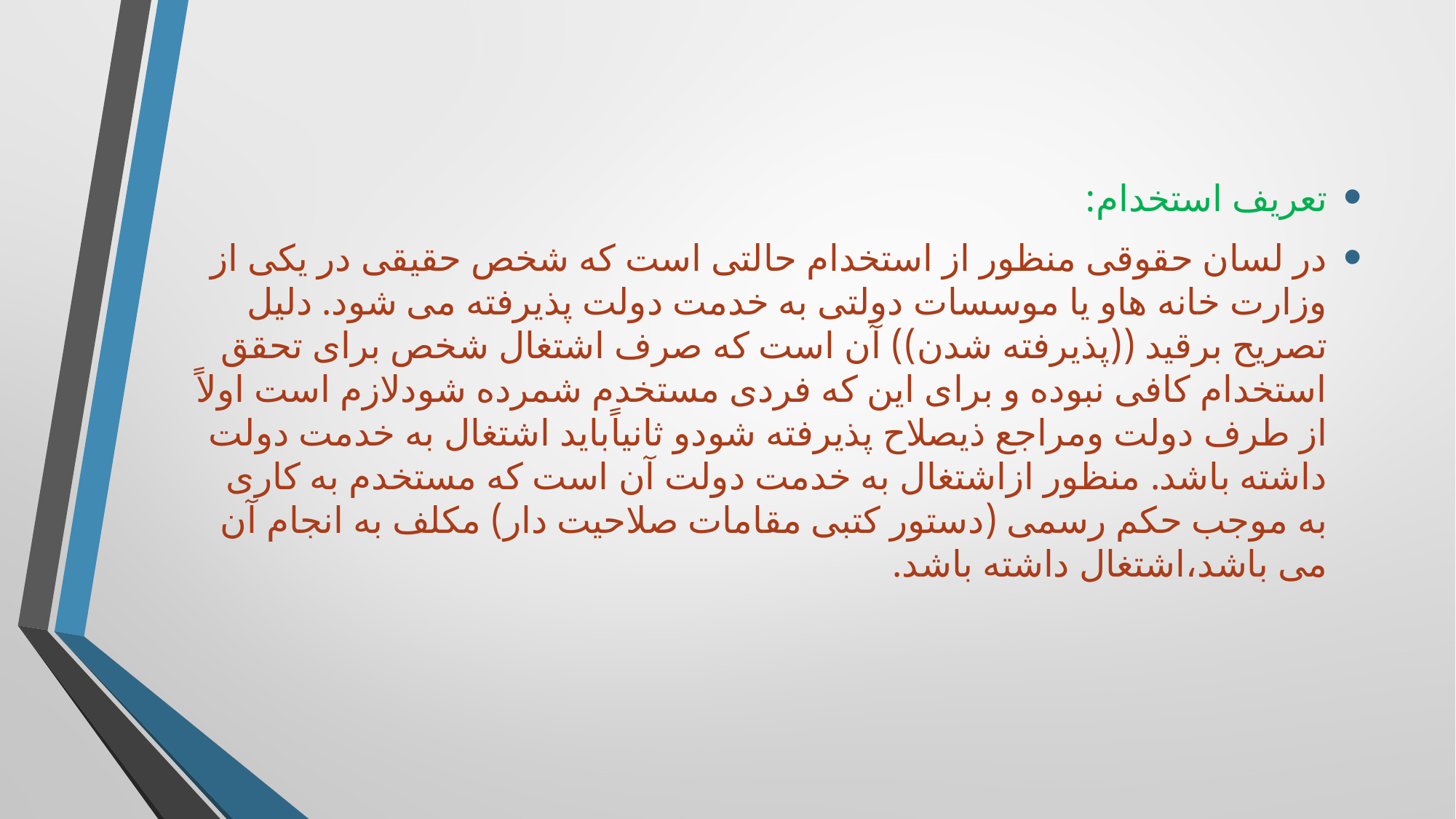

تعریف استخدام:
در لسان حقوقی منظور از استخدام حالتی است که شخص حقیقی در یکی از وزارت خانه هاو یا موسسات دولتی به خدمت دولت پذیرفته می شود. دلیل تصریح برقید ((پذیرفته شدن)) آن است که صرف اشتغال شخص برای تحقق استخدام کافی نبوده و برای این که فردی مستخدم شمرده شودلازم است اولاً از طرف دولت ومراجع ذیصلاح پذیرفته شودو ثانیاًباید اشتغال به خدمت دولت داشته باشد. منظور ازاشتغال به خدمت دولت آن است که مستخدم به کاری به موجب حکم رسمی (دستور کتبی مقامات صلاحیت دار) مکلف به انجام آن می باشد،اشتغال داشته باشد.

#